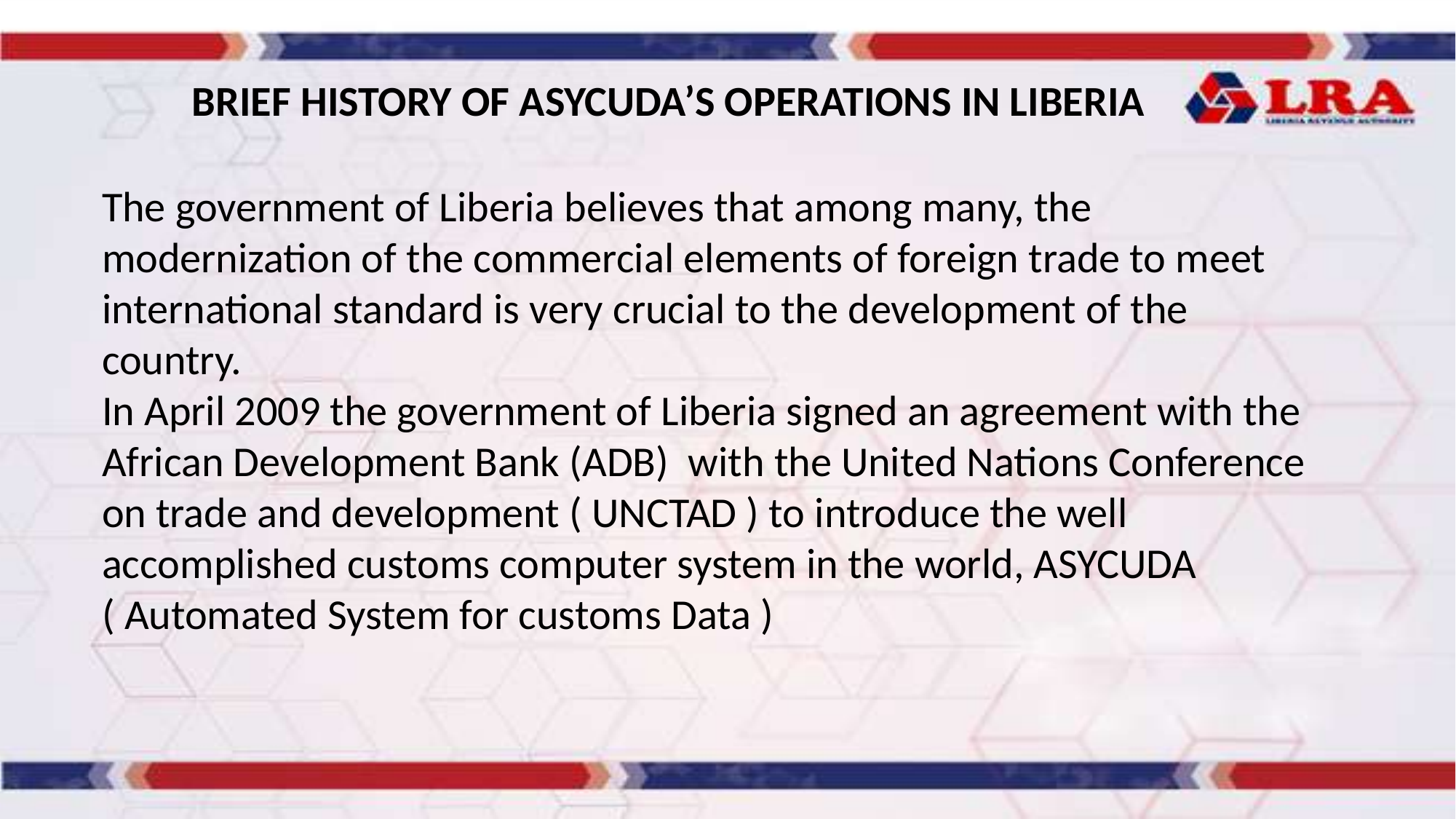

BRIEF HISTORY OF ASYCUDA’S OPERATIONS IN LIBERIA
The government of Liberia believes that among many, the modernization of the commercial elements of foreign trade to meet international standard is very crucial to the development of the country.
In April 2009 the government of Liberia signed an agreement with the African Development Bank (ADB)  with the United Nations Conference on trade and development ( UNCTAD ) to introduce the well accomplished customs computer system in the world, ASYCUDA ( Automated System for customs Data )